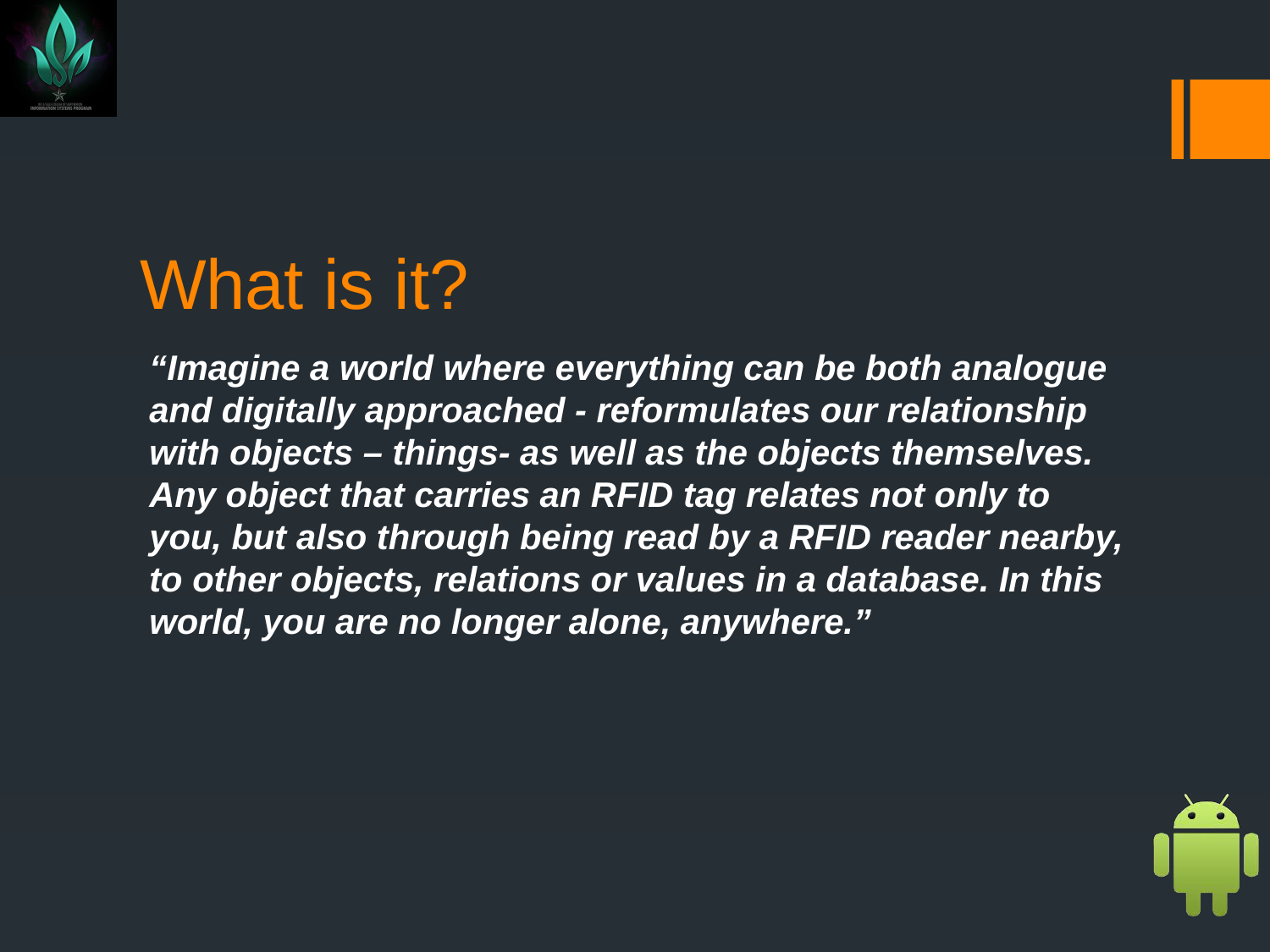

# What is it?
“Imagine a world where everything can be both analogue and digitally approached - reformulates our relationship with objects – things- as well as the objects themselves.  Any object that carries an RFID tag relates not only to you, but also through being read by a RFID reader nearby, to other objects, relations or values in a database. In this world, you are no longer alone, anywhere.”